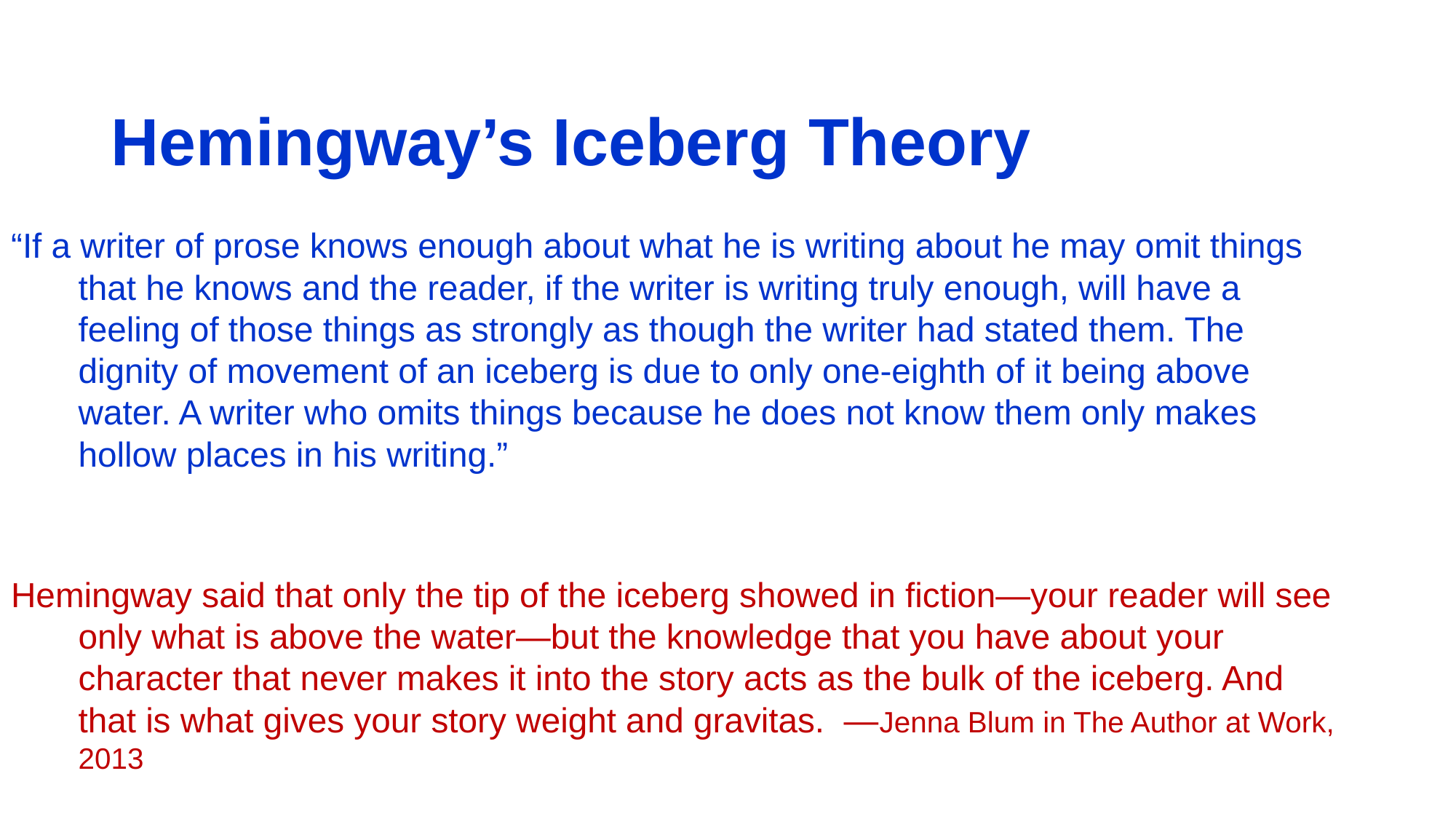

# Hemingway’s Iceberg Theory
“If a writer of prose knows enough about what he is writing about he may omit things that he knows and the reader, if the writer is writing truly enough, will have a feeling of those things as strongly as though the writer had stated them. The dignity of movement of an iceberg is due to only one-eighth of it being above water. A writer who omits things because he does not know them only makes hollow places in his writing.”

Hemingway said that only the tip of the iceberg showed in fiction—your reader will see only what is above the water—but the knowledge that you have about your character that never makes it into the story acts as the bulk of the iceberg. And that is what gives your story weight and gravitas.  —Jenna Blum in The Author at Work, 2013